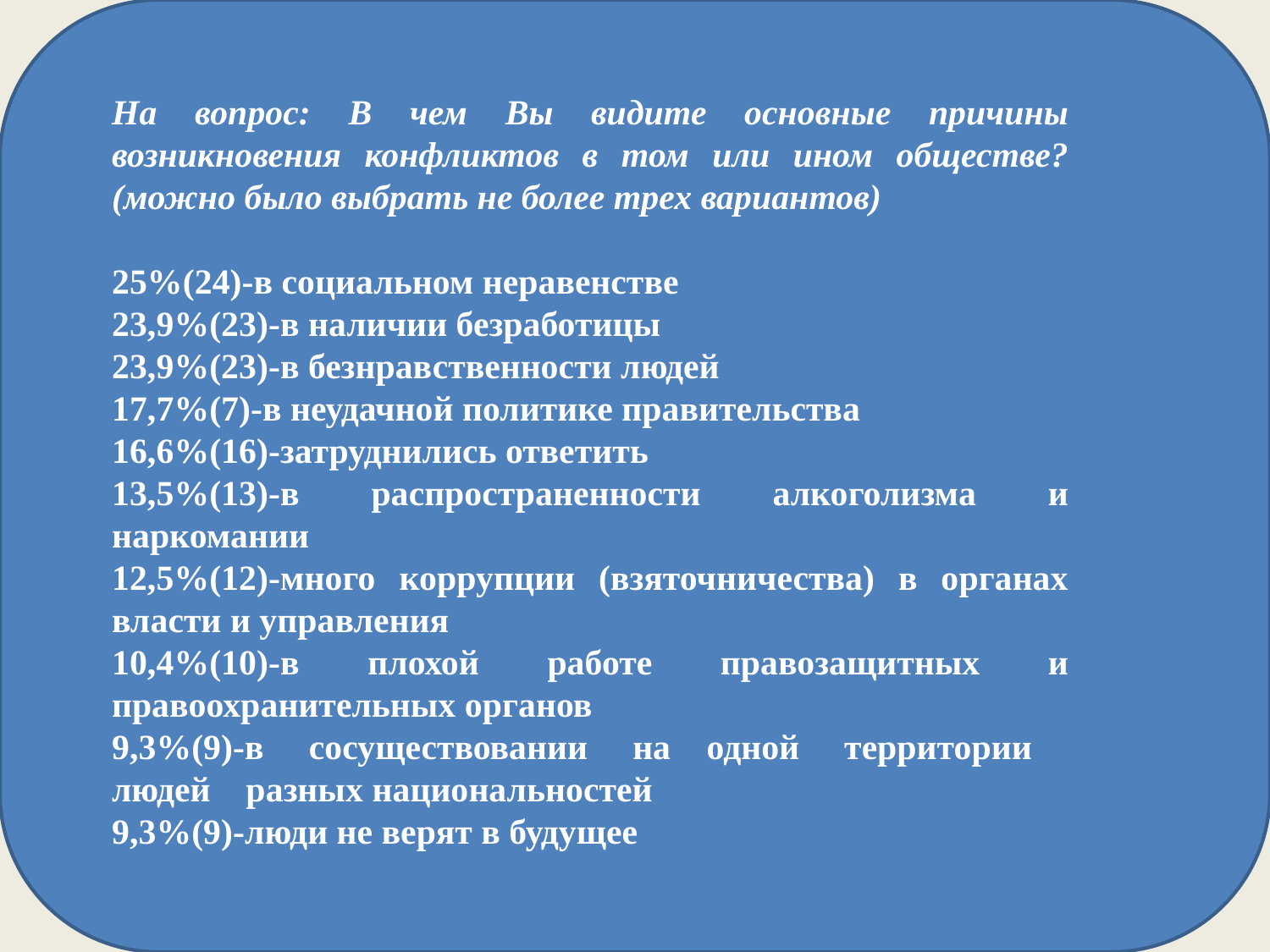

На вопрос: В чем Вы видите основные причины возникновения конфликтов в том или ином обществе? (можно было выбрать не более трех вариантов)

25%(24)-в социальном неравенстве
23,9%(23)-в наличии безработицы
23,9%(23)-в безнравственности людей
17,7%(7)-в неудачной политике правительства
16,6%(16)-затруднились ответить
13,5%(13)-в распространенности алкоголизма и наркомании
12,5%(12)-много коррупции (взяточничества) в органах власти и управления
10,4%(10)-в плохой работе правозащитных и правоохранительных органов
9,3%(9)-в     сосуществовании     на    одной     территории     людей    разных национальностей
9,3%(9)-люди не верят в будущее
16